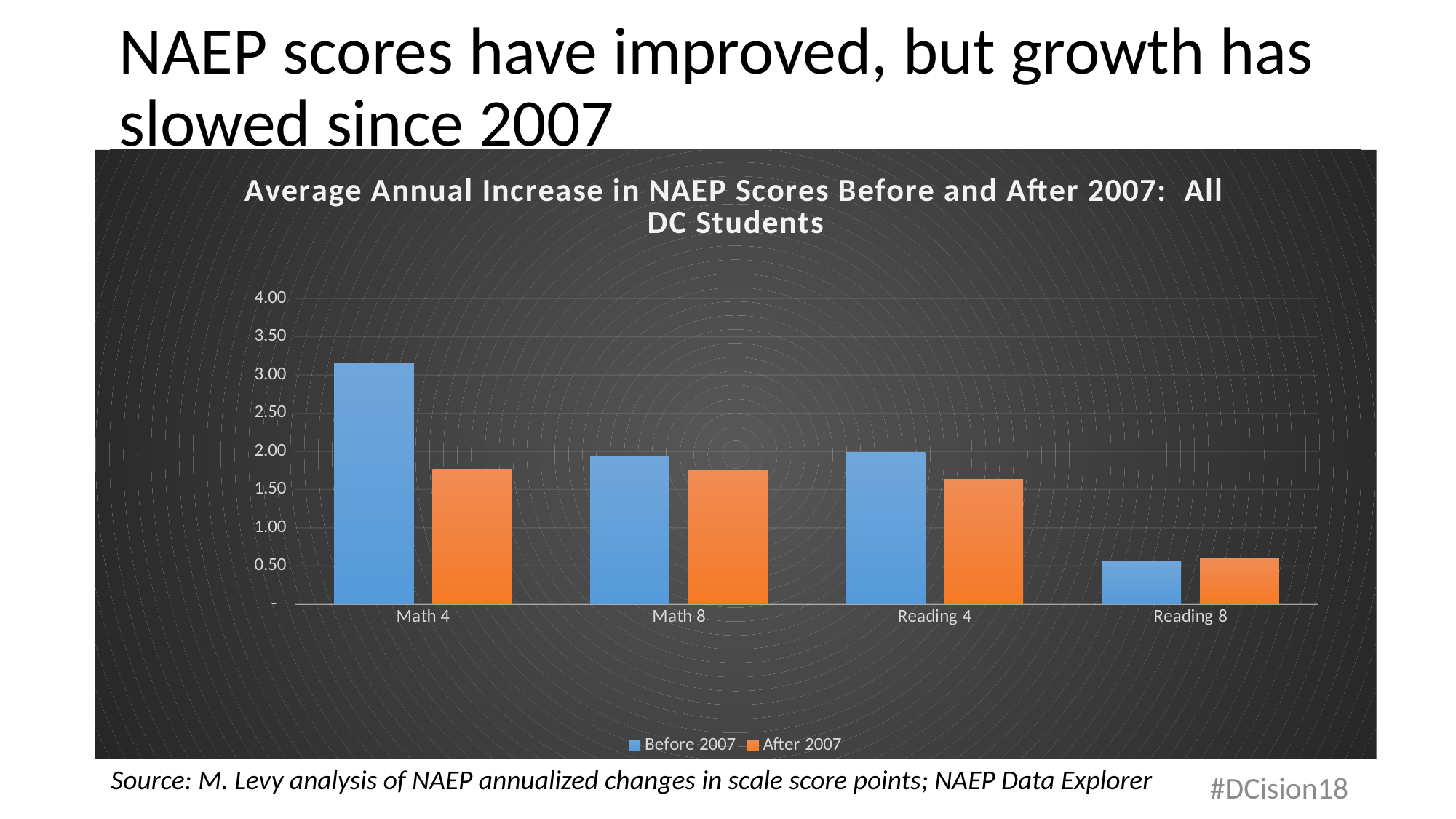

# NAEP scores have improved, but growth has slowed since 2007

### Chart: Average Annual Increase in NAEP Scores Before and After 2007:  All DC Students

| Category | Before 2007 | After 2007 |
|---|---|---|
| Math 4 | 3.159535855439998 | 1.7621563335149006 |
| Math 8 | 1.9399532310664296 | 1.7581028155767995 |
| Reading 4 | 1.9832753716462213 | 1.6296058370759028 |
| Reading 8 | 0.5625756032636673 | 0.5994130607181006 |
Source: M. Levy analysis of NAEP annualized changes in scale score points; NAEP Data Explorer

#DCision18